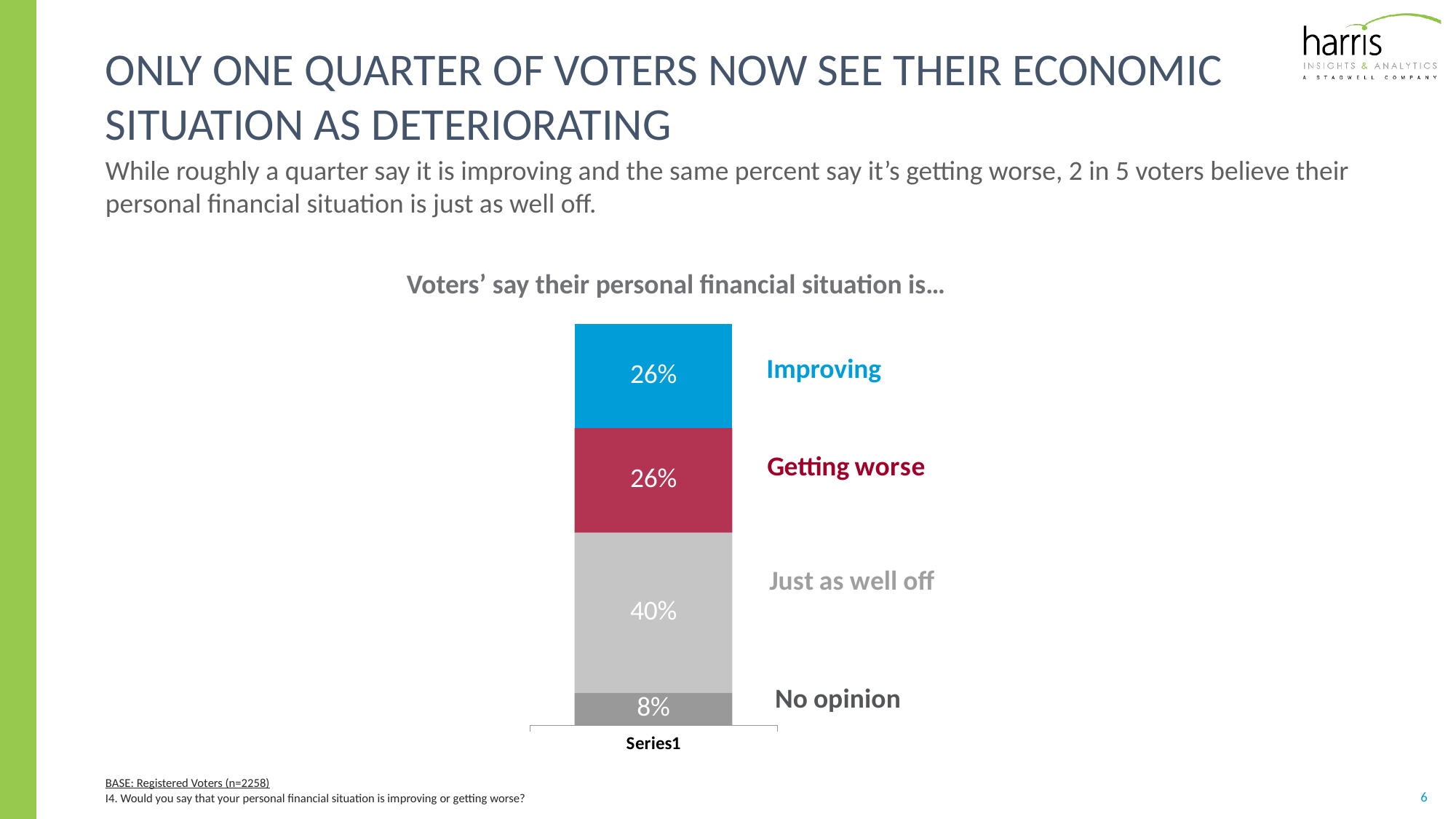

# Only one quarter of voters now see their economic situation as deteriorating
While roughly a quarter say it is improving and the same percent say it’s getting worse, 2 in 5 voters believe their personal financial situation is just as well off.
Voters’ say their personal financial situation is…

### Chart

| Category | No opinion | Just as well off | Getting worse | Improving |
|---|---|---|---|---|
|  | 0.08 | 0.4 | 0.26 | 0.26 |
Improving
BASE: Registered Voters (n=2258)
I4. Would you say that your personal financial situation is improving or getting worse?